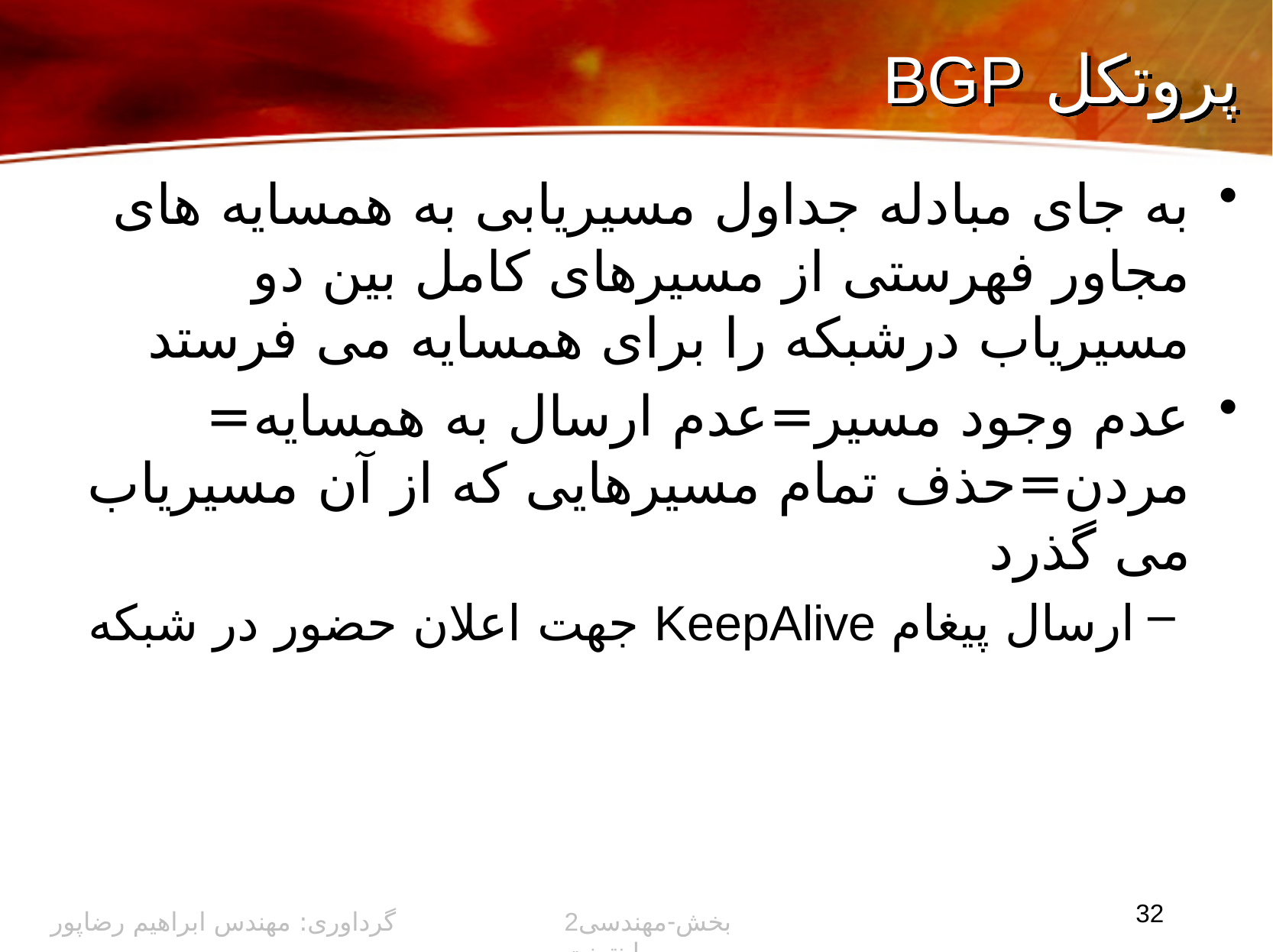

# پروتکل BGP
به جای مبادله جداول مسیریابی به همسایه های مجاور فهرستی از مسیرهای کامل بین دو مسیریاب درشبکه را برای همسایه می فرستد
عدم وجود مسیر=عدم ارسال به همسایه= مردن=حذف تمام مسیرهایی که از آن مسیریاب می گذرد
ارسال پیغام KeepAlive جهت اعلان حضور در شبکه

32
گرداوری: مهندس ابراهیم رضاپور
2بخش-مهندسی اینترنت